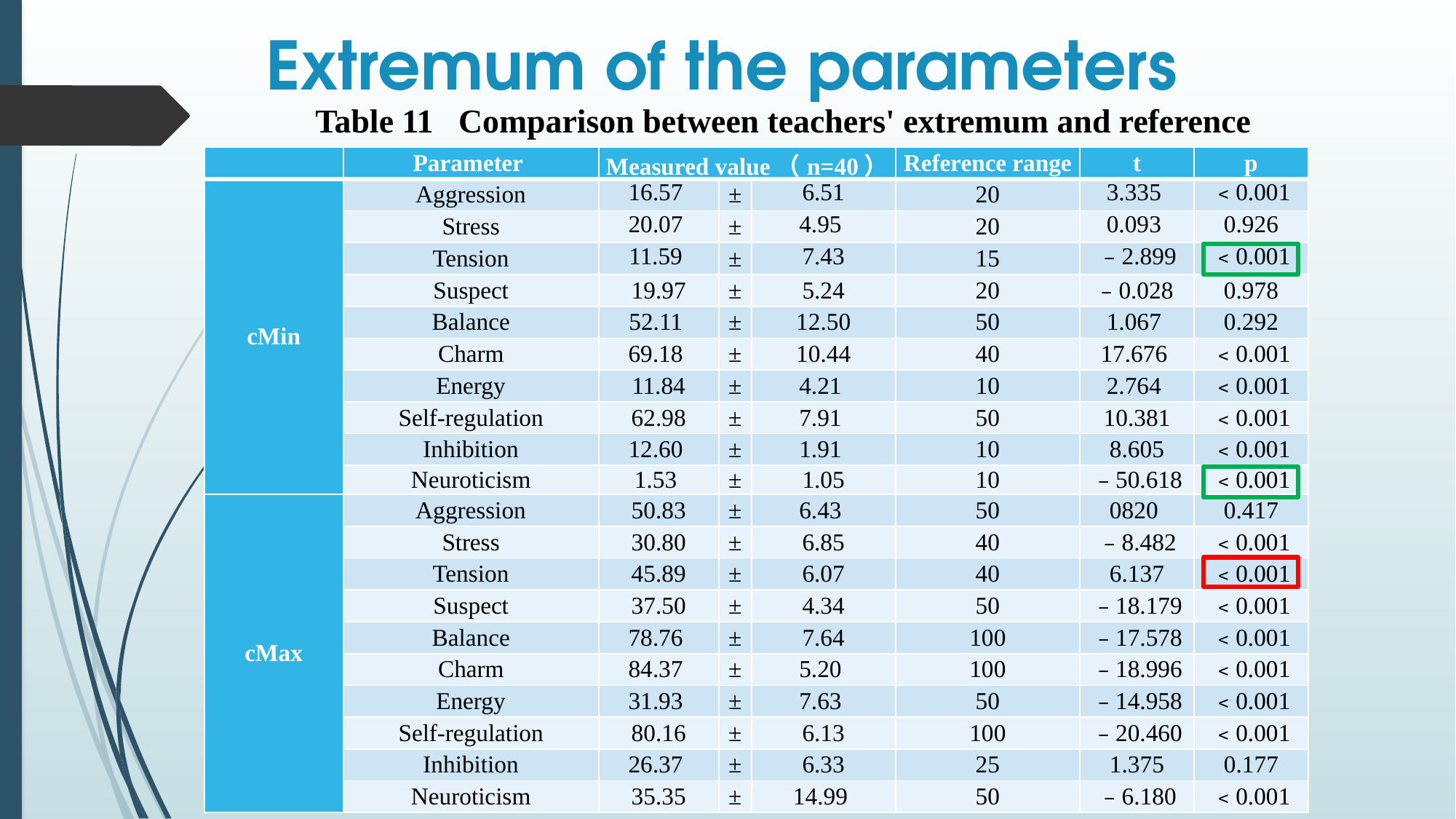

# Extremum of the parameters
Table 11   Comparison between teachers' extremum and reference range
|  | Parameter | Measured value（n=40） |  |  | Reference range | t | p |
| --- | --- | --- | --- | --- | --- | --- | --- |
| cMin | Aggression | 16.57 | ± | 6.51 | 20 | 3.335 | ﹤0.001 |
|  | Stress | 20.07 | ± | 4.95 | 20 | 0.093 | 0.926 |
|  | Tension | 11.59 | ± | 7.43 | 15 | ﹣2.899 | ﹤0.001 |
|  | Suspect | 19.97 | ± | 5.24 | 20 | ﹣0.028 | 0.978 |
|  | Balance | 52.11 | ± | 12.50 | 50 | 1.067 | 0.292 |
|  | Charm | 69.18 | ± | 10.44 | 40 | 17.676 | ﹤0.001 |
|  | Energy | 11.84 | ± | 4.21 | 10 | 2.764 | ﹤0.001 |
|  | Self-regulation | 62.98 | ± | 7.91 | 50 | 10.381 | ﹤0.001 |
|  | Inhibition | 12.60 | ± | 1.91 | 10 | 8.605 | ﹤0.001 |
|  | Neuroticism | 1.53 | ± | 1.05 | 10 | ﹣50.618 | ﹤0.001 |
| cMax | Aggression | 50.83 | ± | 6.43 | 50 | 0820 | 0.417 |
|  | Stress | 30.80 | ± | 6.85 | 40 | ﹣8.482 | ﹤0.001 |
|  | Tension | 45.89 | ± | 6.07 | 40 | 6.137 | ﹤0.001 |
|  | Suspect | 37.50 | ± | 4.34 | 50 | ﹣18.179 | ﹤0.001 |
|  | Balance | 78.76 | ± | 7.64 | 100 | ﹣17.578 | ﹤0.001 |
|  | Charm | 84.37 | ± | 5.20 | 100 | ﹣18.996 | ﹤0.001 |
|  | Energy | 31.93 | ± | 7.63 | 50 | ﹣14.958 | ﹤0.001 |
|  | Self-regulation | 80.16 | ± | 6.13 | 100 | ﹣20.460 | ﹤0.001 |
|  | Inhibition | 26.37 | ± | 6.33 | 25 | 1.375 | 0.177 |
|  | Neuroticism | 35.35 | ± | 14.99 | 50 | ﹣6.180 | ﹤0.001 |